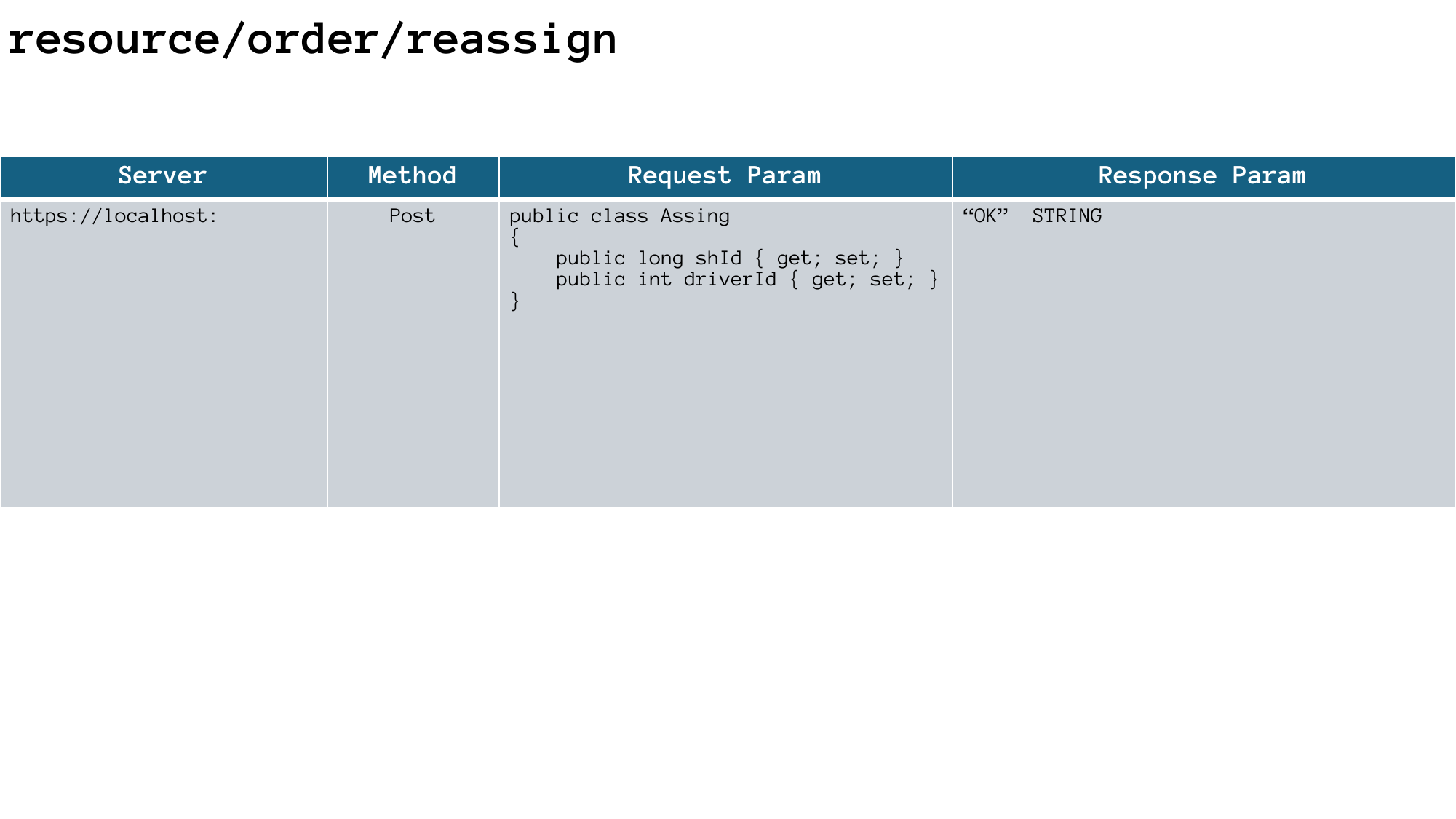

resource/order/reassign
| Server | Method | Request Param | Response Param |
| --- | --- | --- | --- |
| https://localhost: | Post | public class Assing { public long shId { get; set; } public int driverId { get; set; } } | “OK” STRING |